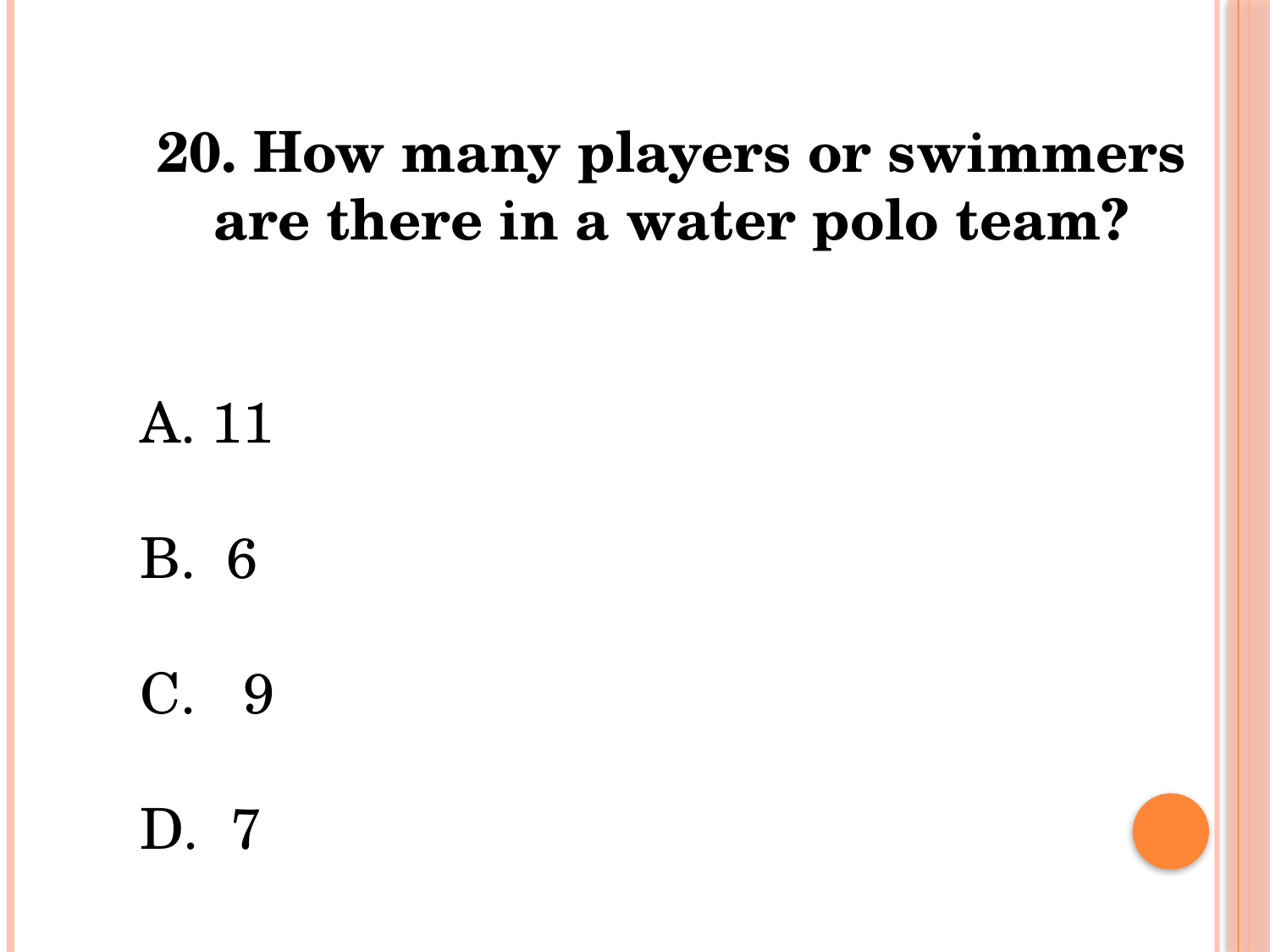

20. How many players or swimmers are there in a water polo team?

11

 6

C.   9

D.  7